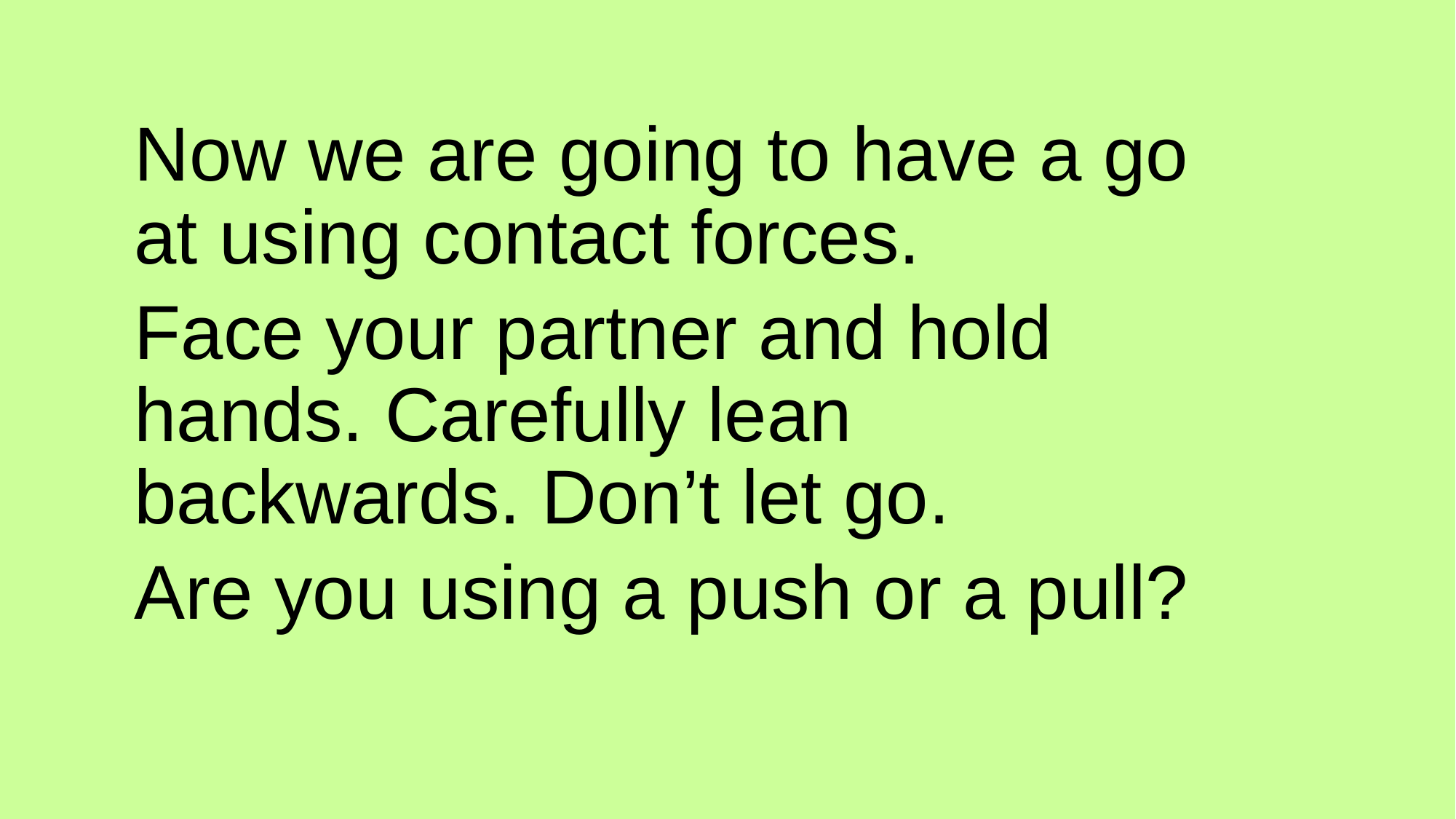

Now we are going to have a go at using contact forces.
Face your partner and hold hands. Carefully lean backwards. Don’t let go.
Are you using a push or a pull?